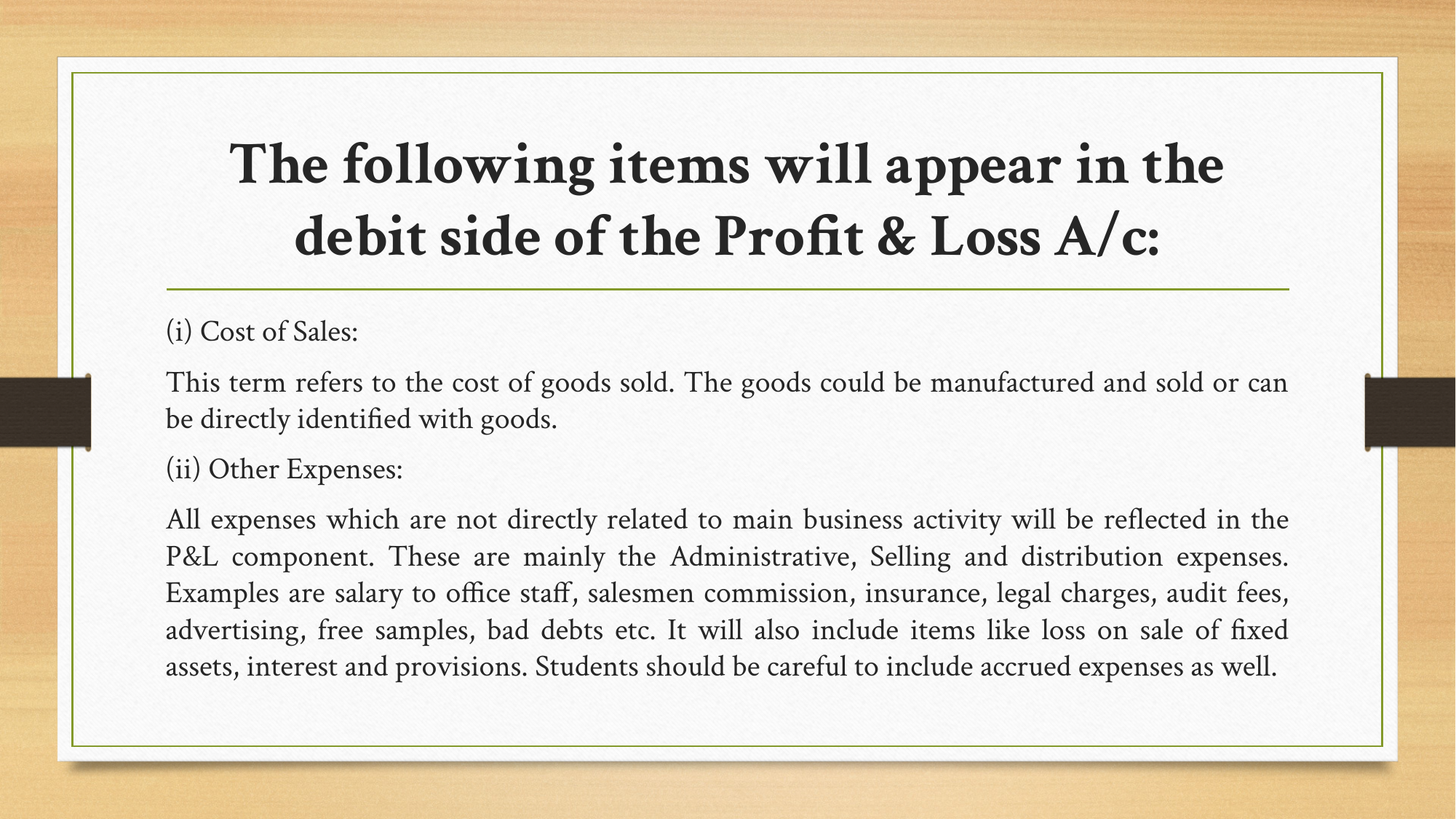

# The following items will appear in the debit side of the Profit & Loss A/c:
(i) Cost of Sales:
This term refers to the cost of goods sold. The goods could be manufactured and sold or can be directly identified with goods.
(ii) Other Expenses:
All expenses which are not directly related to main business activity will be reflected in the P&L component. These are mainly the Administrative, Selling and distribution expenses. Examples are salary to office staff, salesmen commission, insurance, legal charges, audit fees, advertising, free samples, bad debts etc. It will also include items like loss on sale of fixed assets, interest and provisions. Students should be careful to include accrued expenses as well.